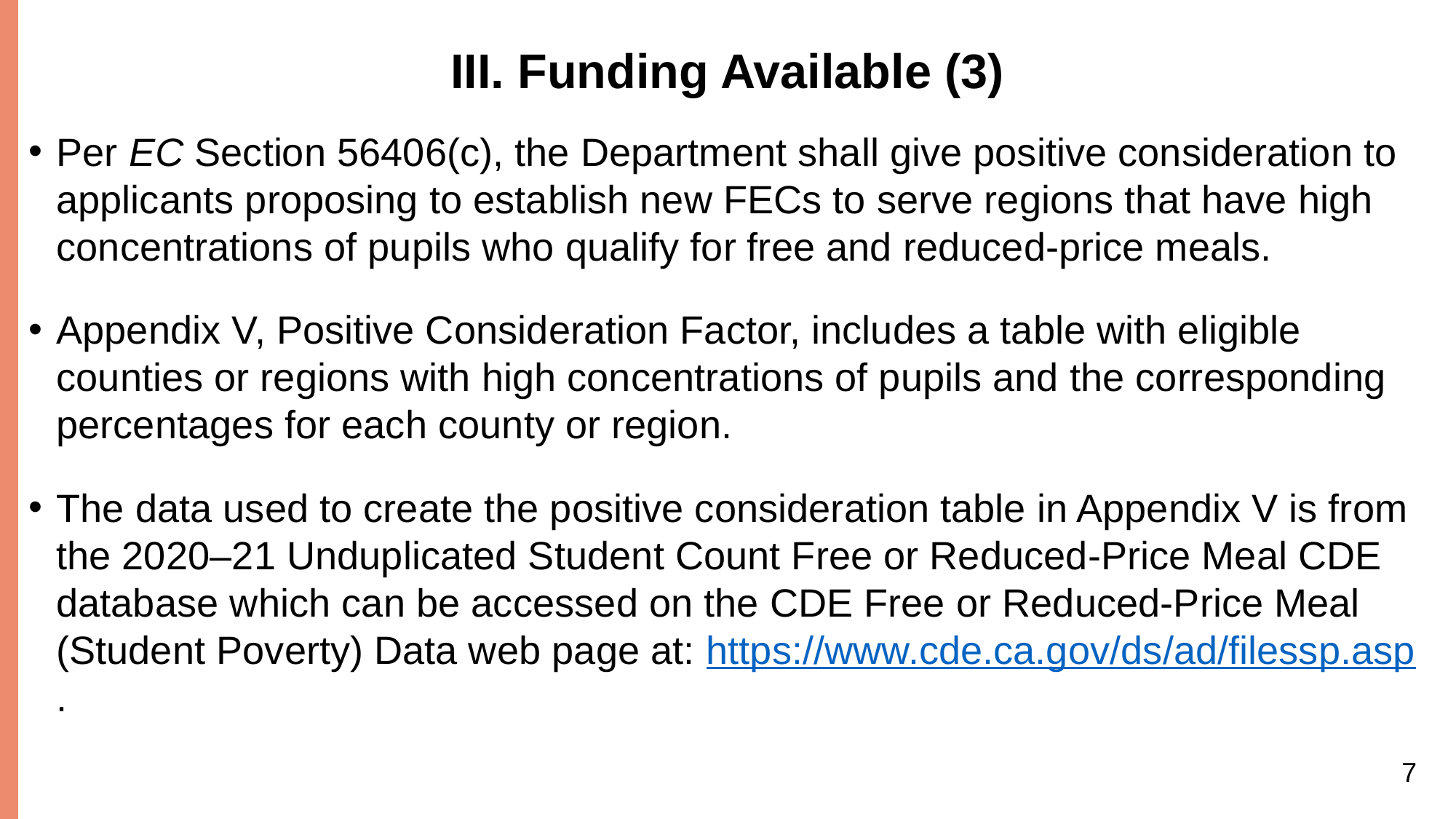

# III. Funding Available (3)
Per EC Section 56406(c), the Department shall give positive consideration to applicants proposing to establish new FECs to serve regions that have high concentrations of pupils who qualify for free and reduced-price meals.
Appendix V, Positive Consideration Factor, includes a table with eligible counties or regions with high concentrations of pupils and the corresponding percentages for each county or region.
The data used to create the positive consideration table in Appendix V is from the 2020–21 Unduplicated Student Count Free or Reduced-Price Meal CDE database which can be accessed on the CDE Free or Reduced-Price Meal (Student Poverty) Data web page at: https://www.cde.ca.gov/ds/ad/filessp.asp.
7